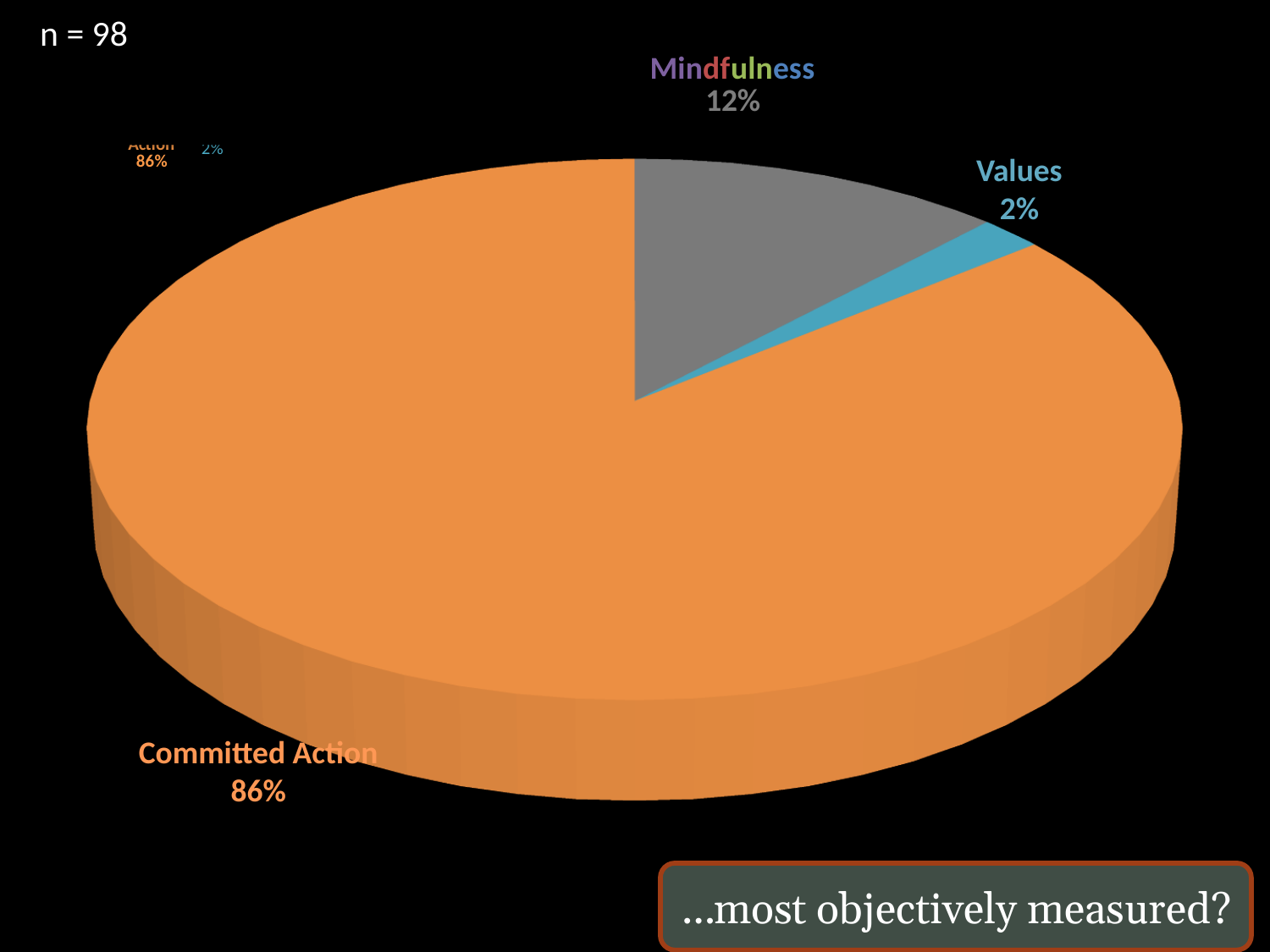

[unsupported chart]

n = 98

Values
2%
Committed Action
86%
…most objectively measured?